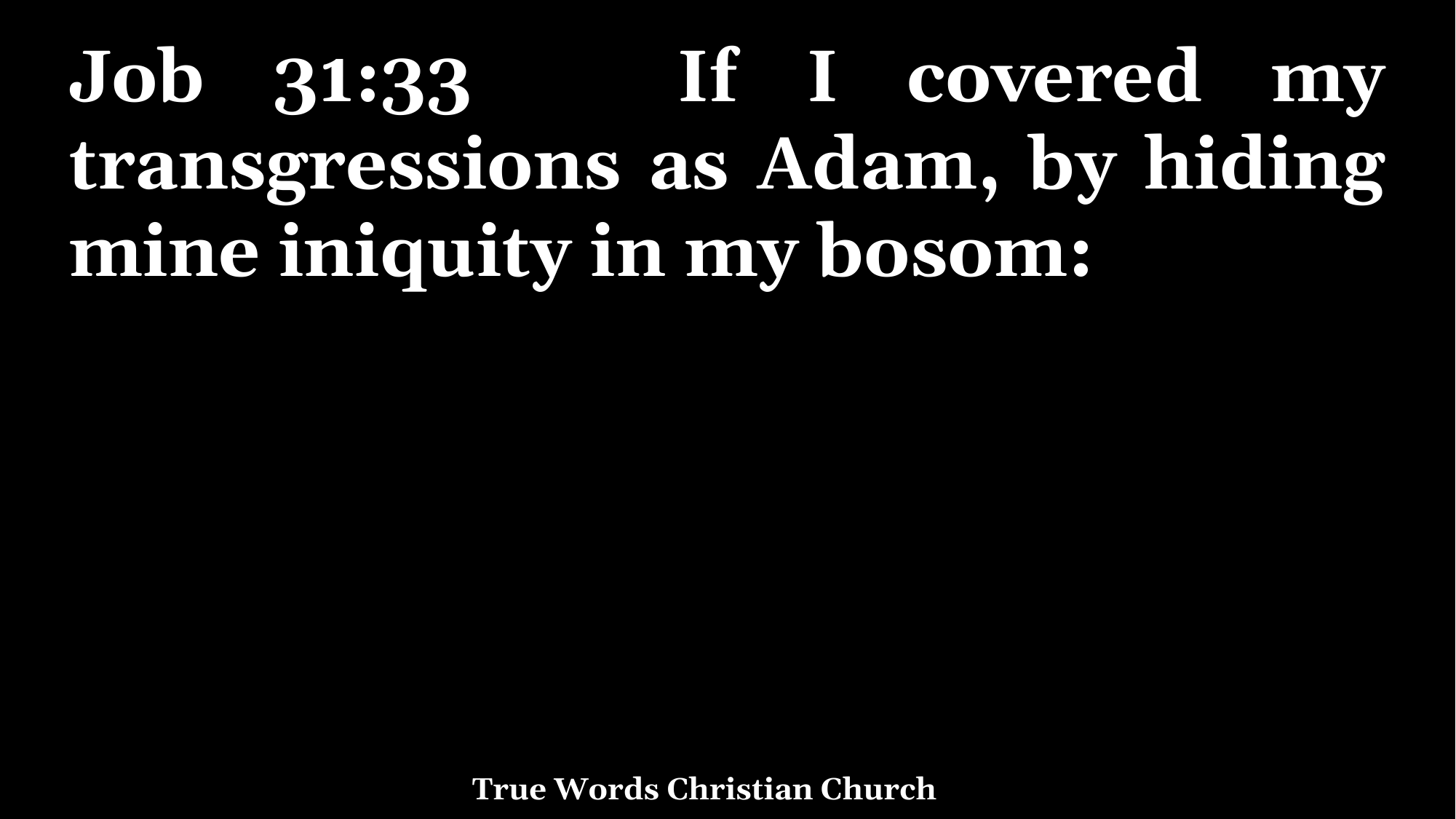

Job 31:33   If I covered my transgressions as Adam, by hiding mine iniquity in my bosom:
True Words Christian Church